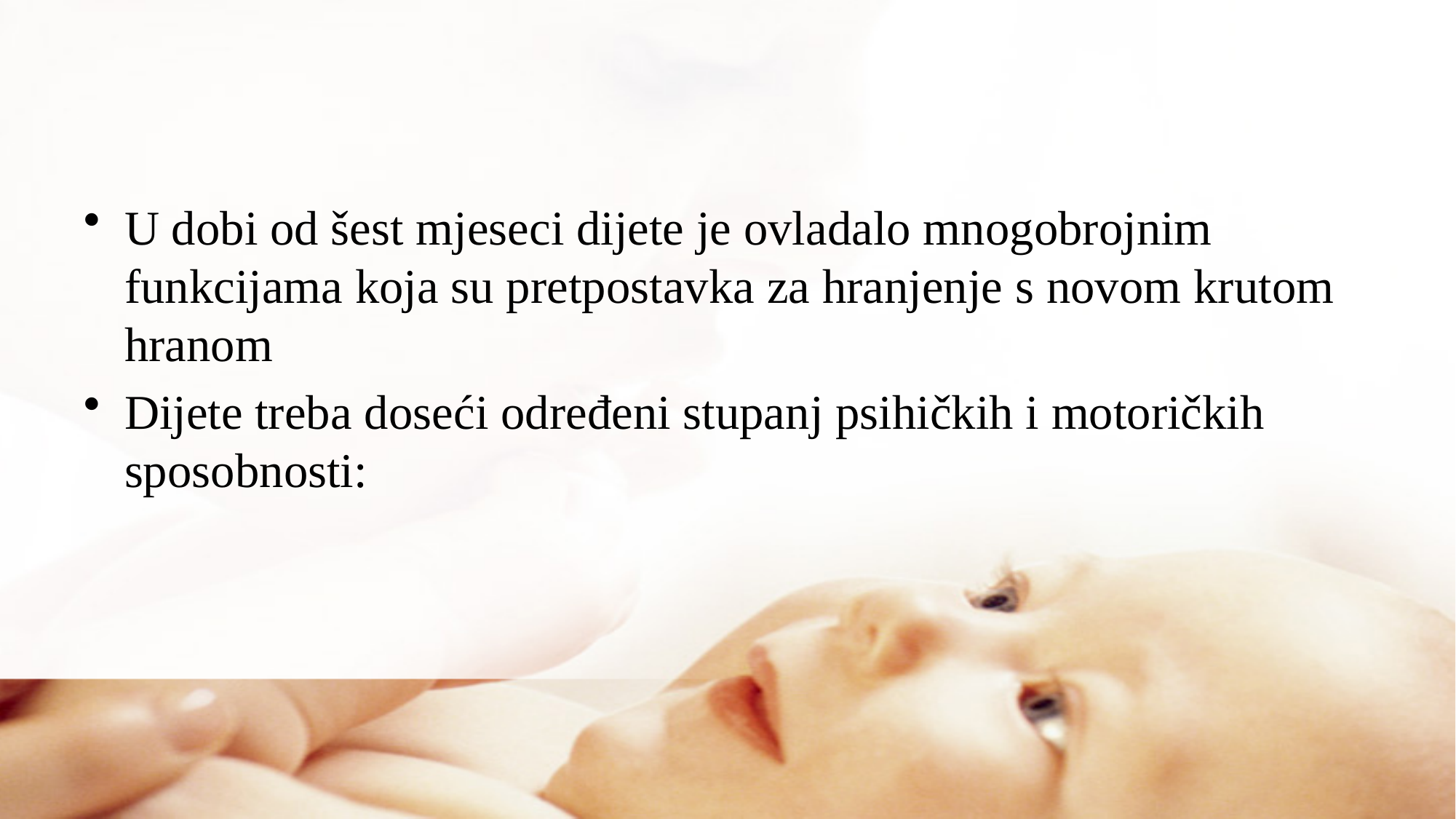

#
U dobi od šest mjeseci dijete je ovladalo mnogobrojnim funkcijama koja su pretpostavka za hranjenje s novom krutom hranom
Dijete treba doseći određeni stupanj psihičkih i motoričkih sposobnosti: